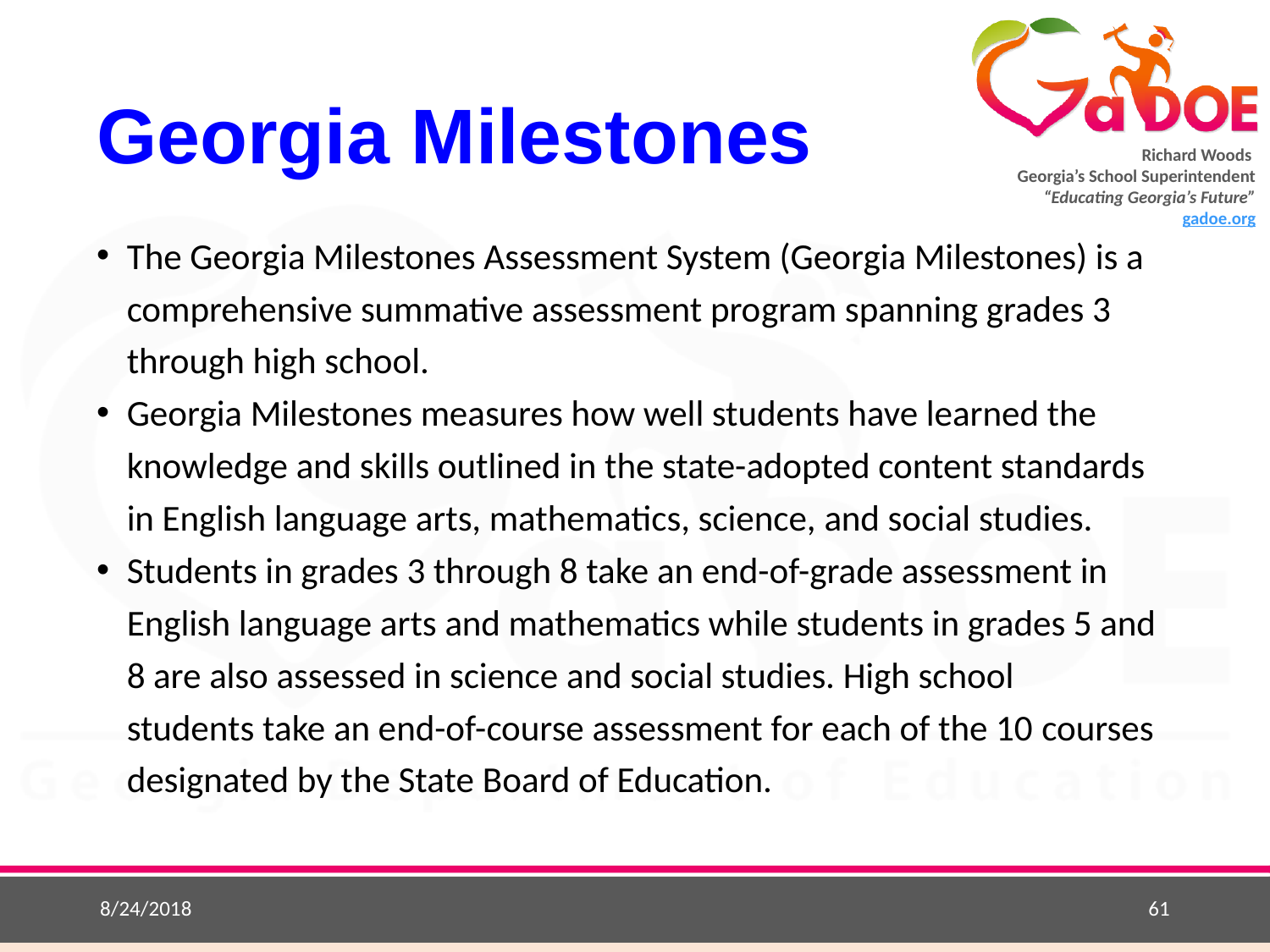

# Georgia Milestones
The Georgia Milestones Assessment System (Georgia Milestones) is a comprehensive summative assessment pro​gram spanning grades 3 through high school.
Georgia Milestones measures how well students have learned the knowledge and skills outlined in the state-adopted content standards in English language arts, mathematics, science, and social studies.
Students in grades 3 through 8 take an end-of-grade assessment in English language arts and mathematics while students in grades 5 and 8 are also assessed in science and social studies. High school students take an end-of-course assessment for each of the 10 courses designated by the State Board of Education.
8/24/2018
61